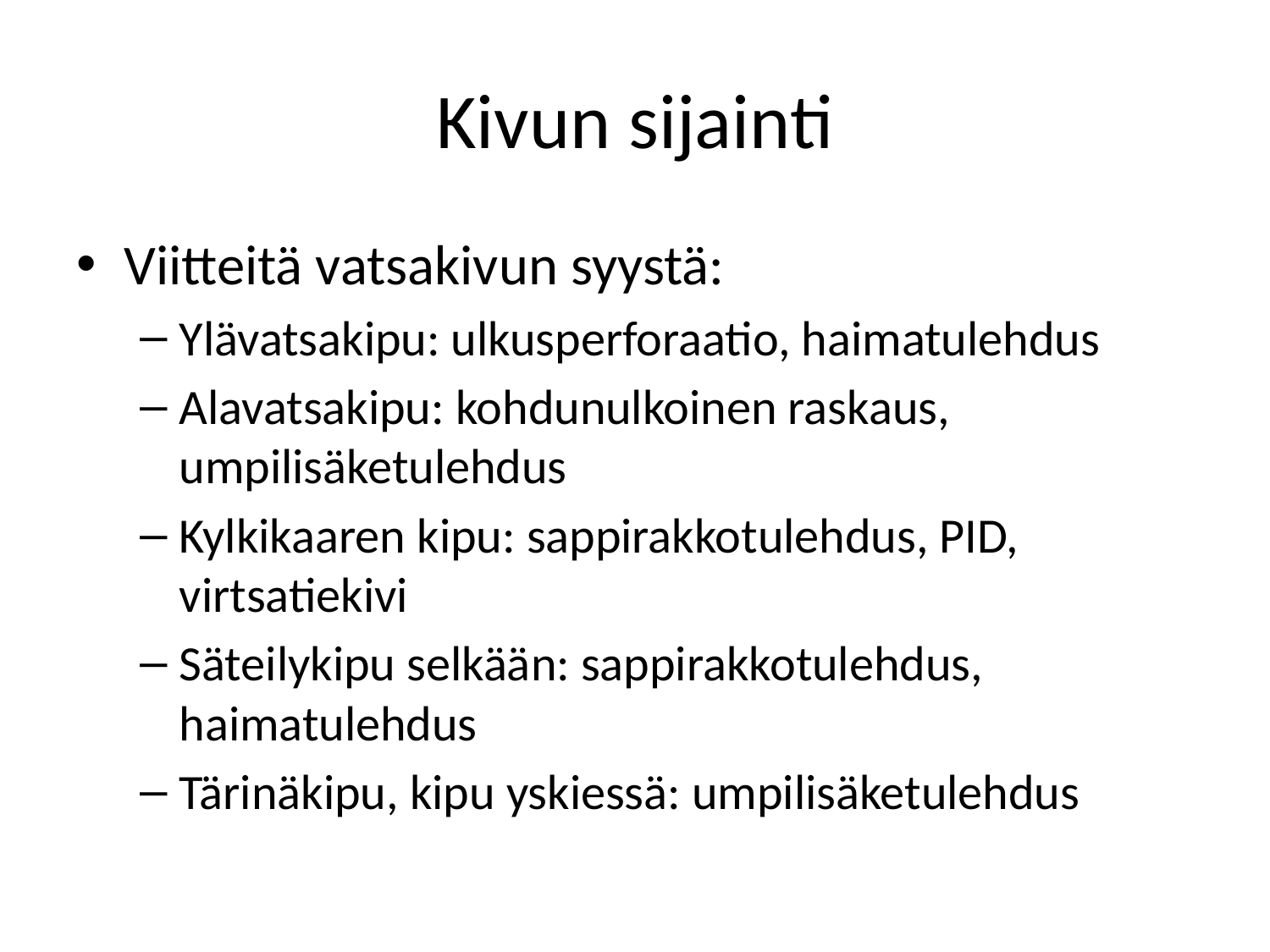

# Kivun sijainti
Viitteitä vatsakivun syystä:
Ylävatsakipu: ulkusperforaatio, haimatulehdus
Alavatsakipu: kohdunulkoinen raskaus, umpilisäketulehdus
Kylkikaaren kipu: sappirakkotulehdus, PID, virtsatiekivi
Säteilykipu selkään: sappirakkotulehdus, haimatulehdus
Tärinäkipu, kipu yskiessä: umpilisäketulehdus